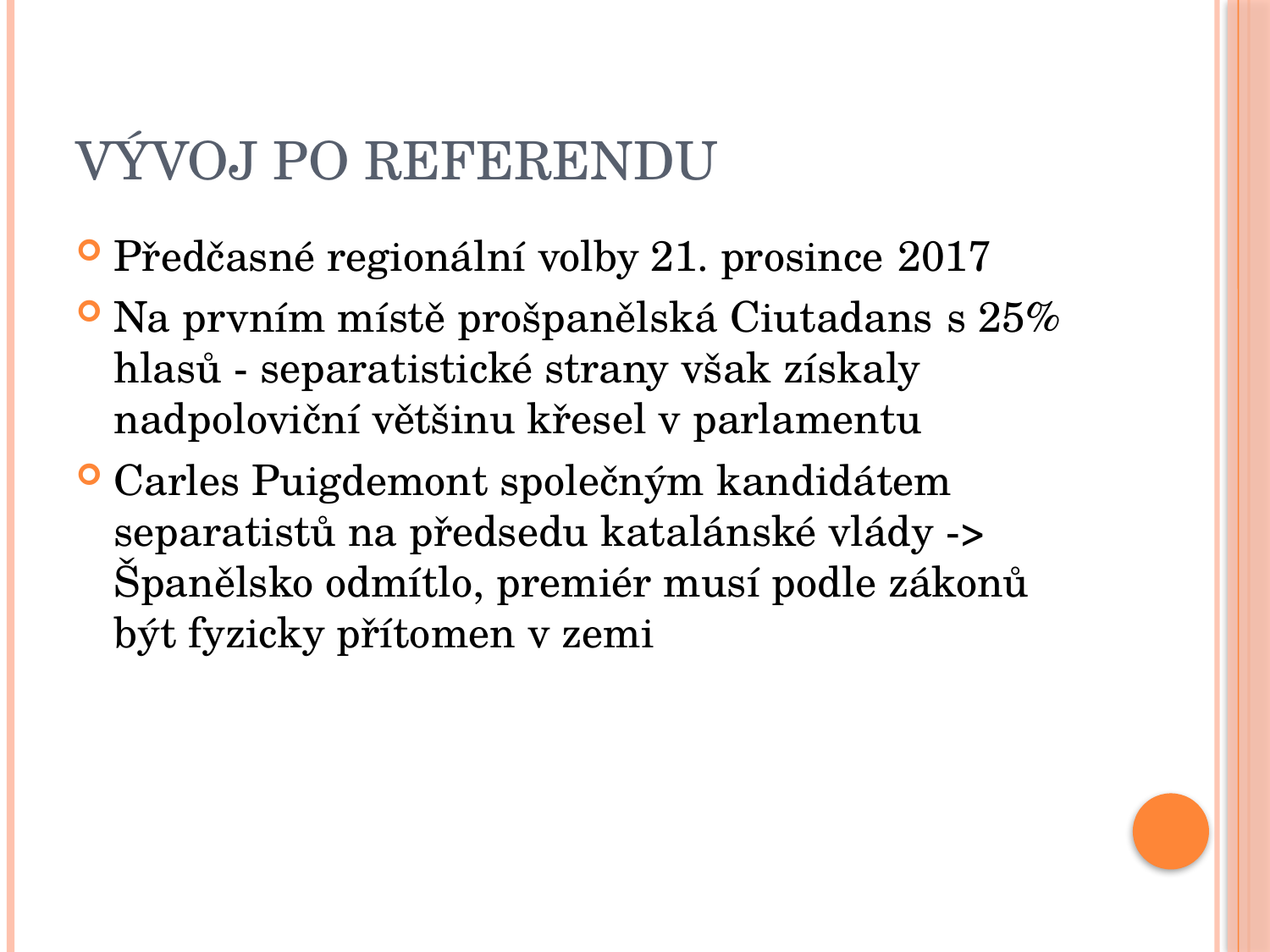

# Vývoj po referendu
Předčasné regionální volby 21. prosince 2017
Na prvním místě prošpanělská Ciutadans s 25% hlasů - separatistické strany však získaly nadpoloviční většinu křesel v parlamentu
Carles Puigdemont společným kandidátem separatistů na předsedu katalánské vlády -> Španělsko odmítlo, premiér musí podle zákonů být fyzicky přítomen v zemi